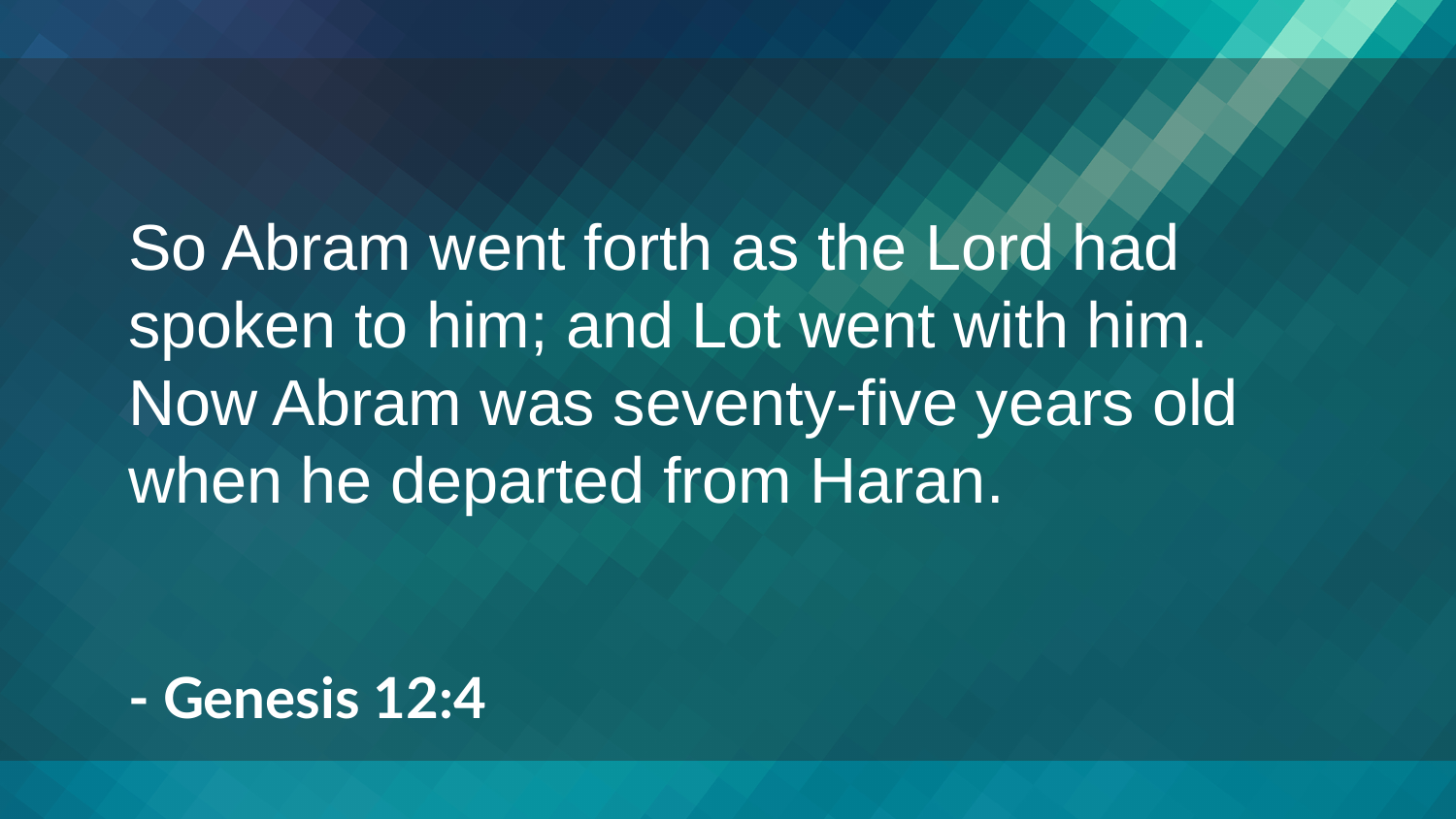

So Abram went forth as the Lord had spoken to him; and Lot went with him. Now Abram was seventy-five years old when he departed from Haran.
- Genesis 12:4